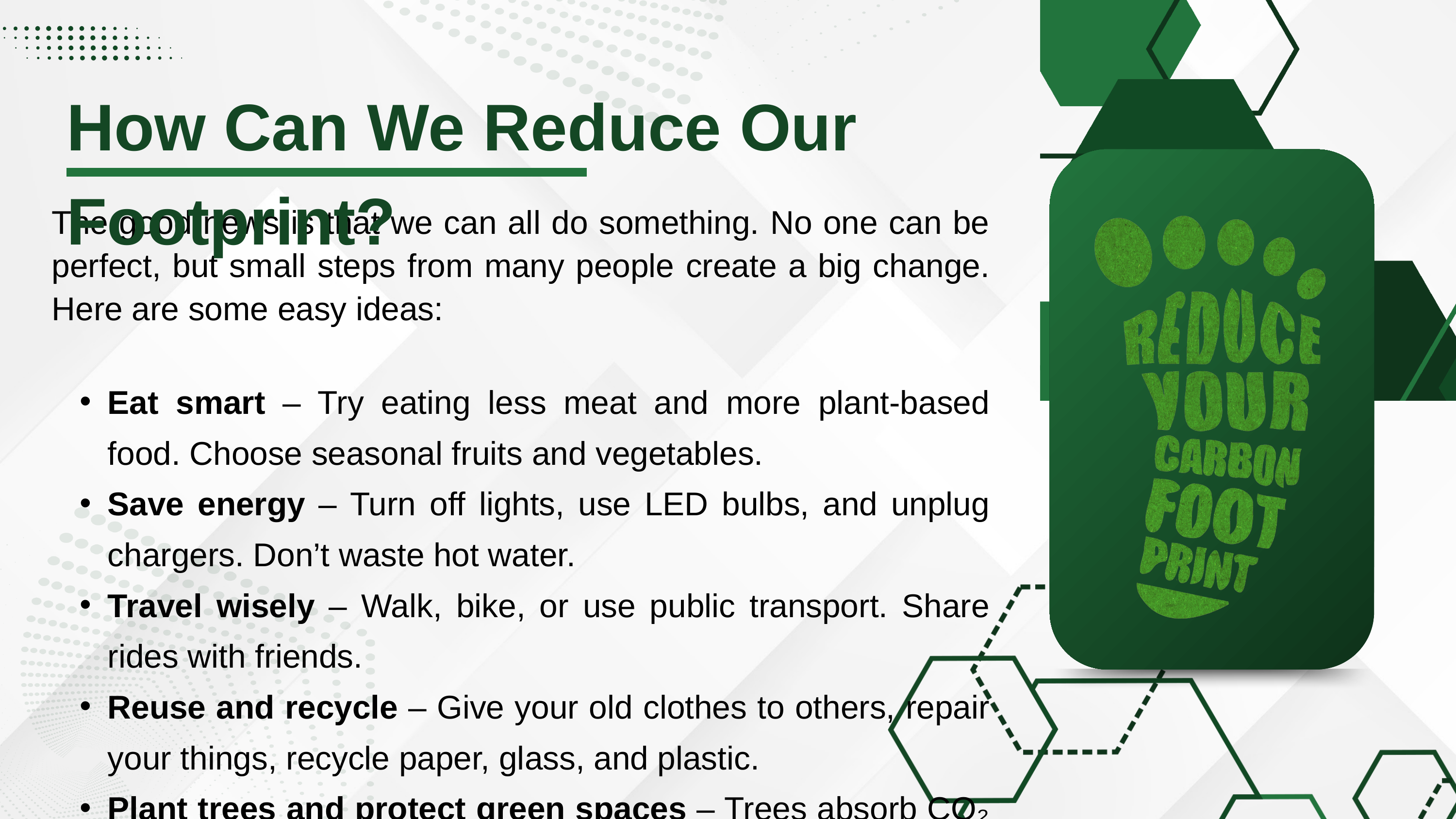

How Can We Reduce Our Footprint?

The good news is that we can all do something. No one can be perfect, but small steps from many people create a big change. Here are some easy ideas:

Eat smart – Try eating less meat and more plant-based food. Choose seasonal fruits and vegetables.
Save energy – Turn off lights, use LED bulbs, and unplug chargers. Don’t waste hot water.
Travel wisely – Walk, bike, or use public transport. Share rides with friends.
Reuse and recycle – Give your old clothes to others, repair your things, recycle paper, glass, and plastic.
Plant trees and protect green spaces – Trees absorb CO₂ and make the air cleaner.